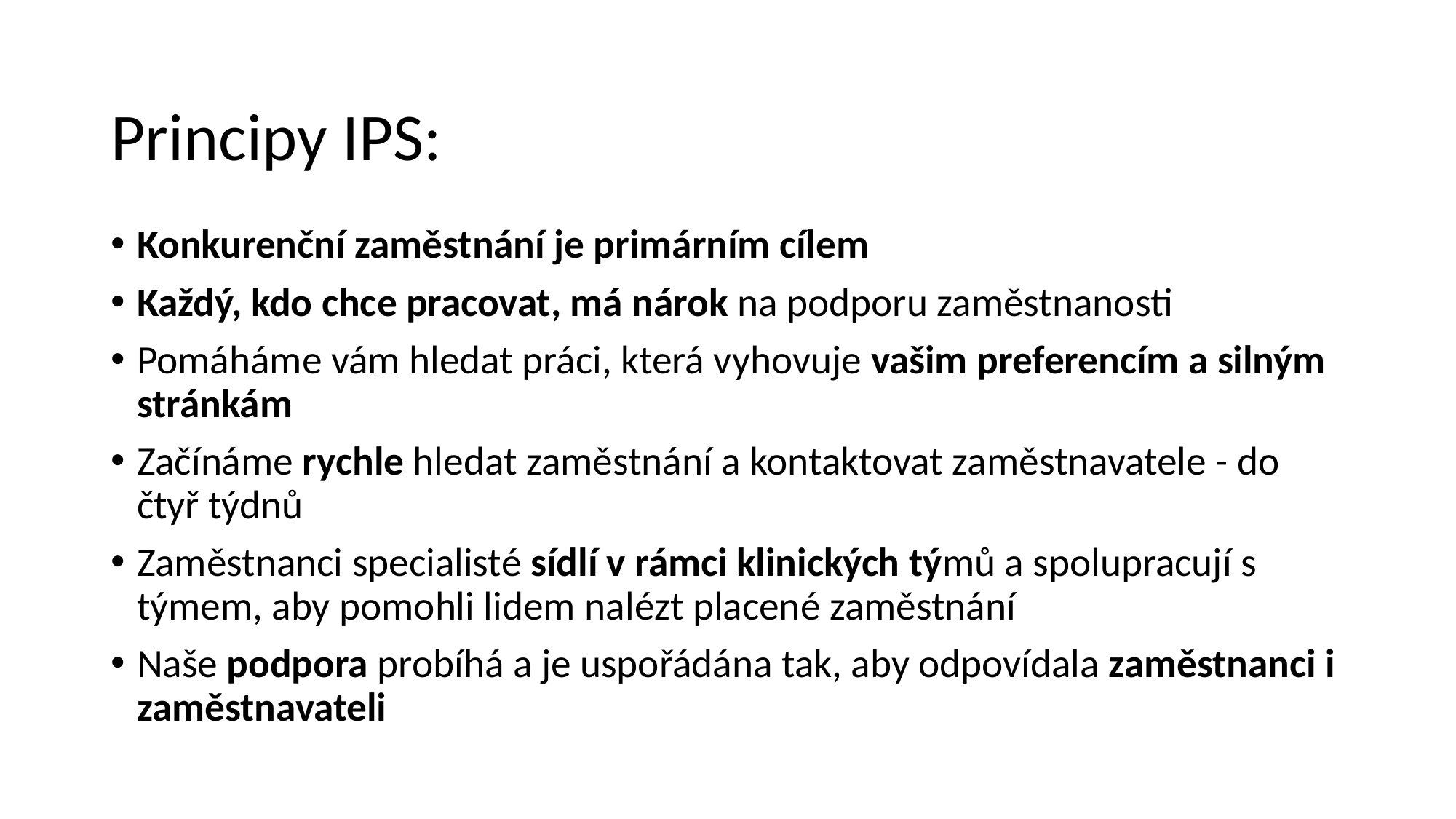

# Principy IPS:
Konkurenční zaměstnání je primárním cílem
Každý, kdo chce pracovat, má nárok na podporu zaměstnanosti
Pomáháme vám hledat práci, která vyhovuje vašim preferencím a silným stránkám
Začínáme rychle hledat zaměstnání a kontaktovat zaměstnavatele - do čtyř týdnů
Zaměstnanci specialisté sídlí v rámci klinických týmů a spolupracují s týmem, aby pomohli lidem nalézt placené zaměstnání
Naše podpora probíhá a je uspořádána tak, aby odpovídala zaměstnanci i zaměstnavateli